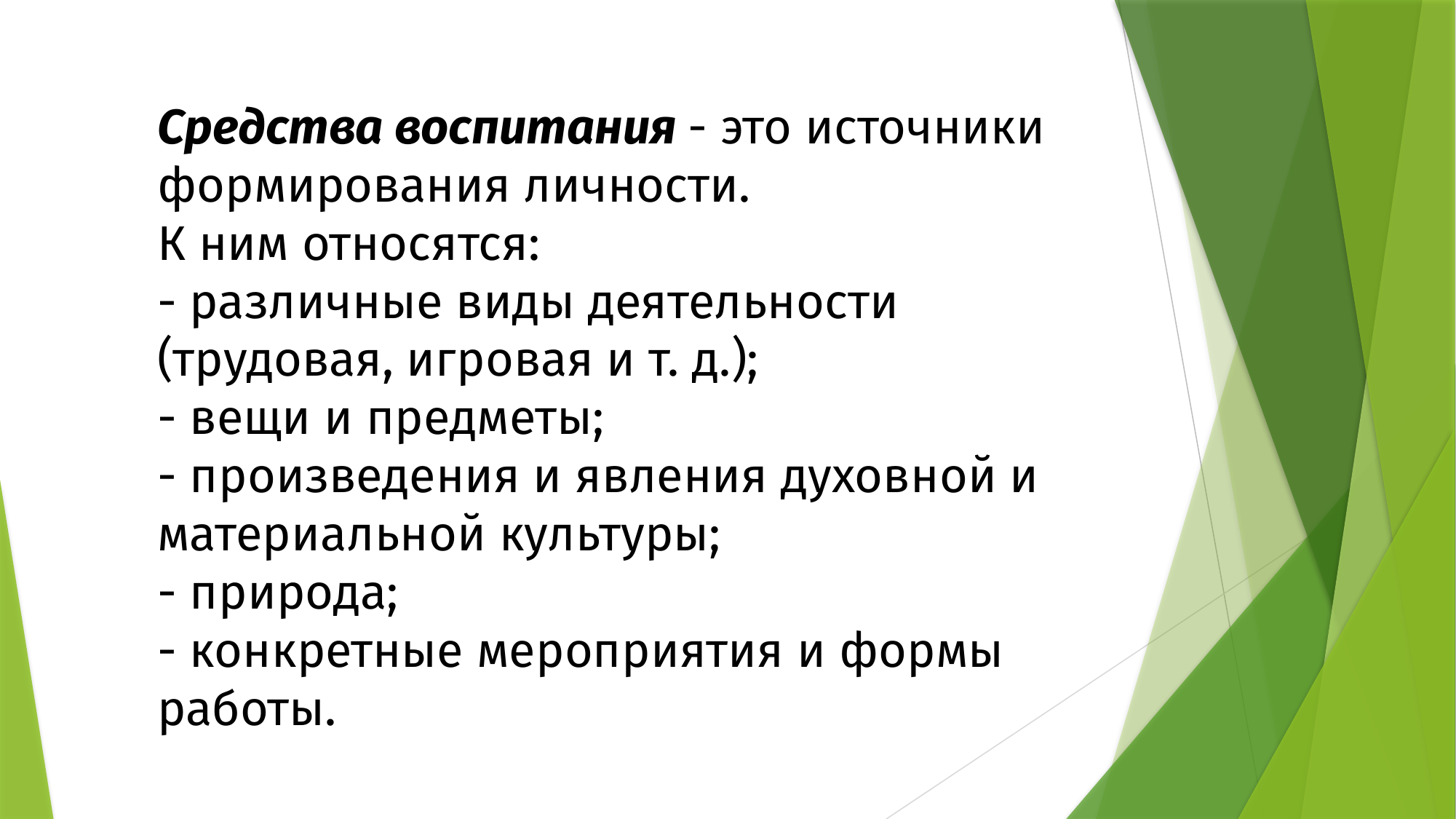

Средства воспитания - это источники формирования личности.
К ним относятся:
- различные виды деятельности (трудовая, игровая и т. д.);
- вещи и предметы;
- произведения и явления духовной и материальной культуры;
- природа;
- конкретные мероприятия и формы работы.